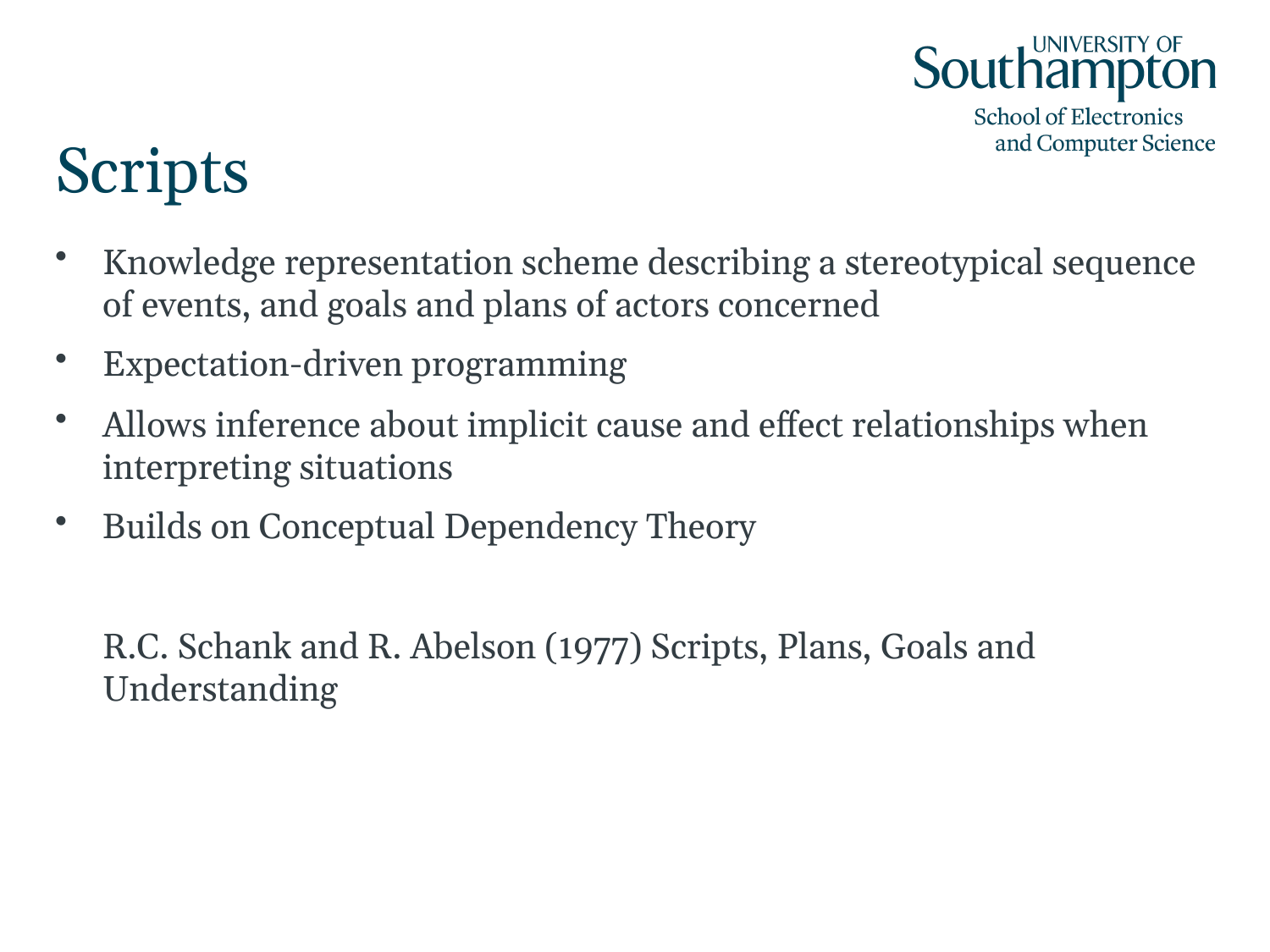

# Scripts
Knowledge representation scheme describing a stereotypical sequence of events, and goals and plans of actors concerned
Expectation-driven programming
Allows inference about implicit cause and effect relationships when interpreting situations
Builds on Conceptual Dependency Theory

	R.C. Schank and R. Abelson (1977) Scripts, Plans, Goals and Understanding